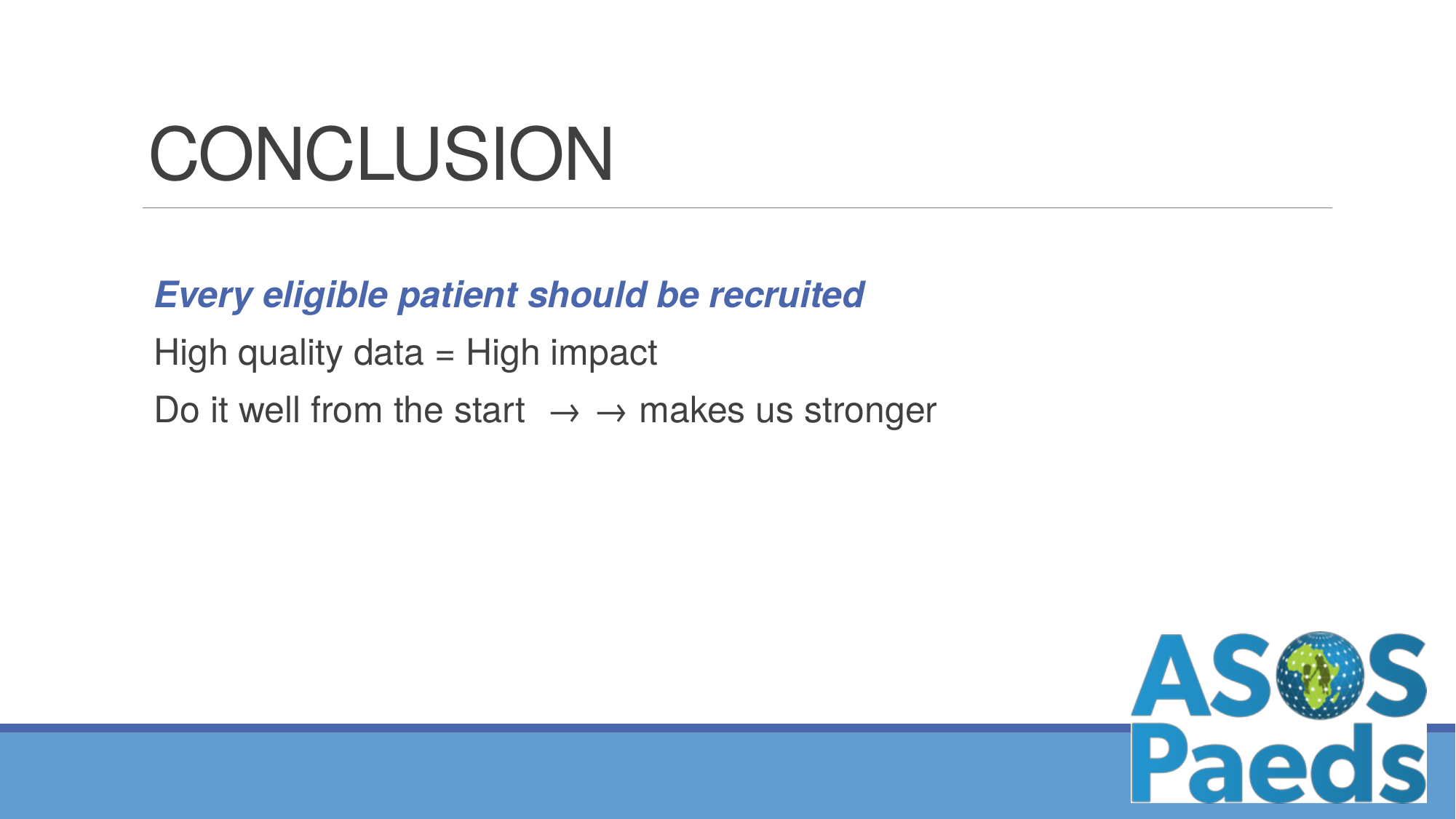

# CONCLUSION

Every eligible patient should be recruited
High quality data = High impact
Do it well from the start  → → makes us stronger